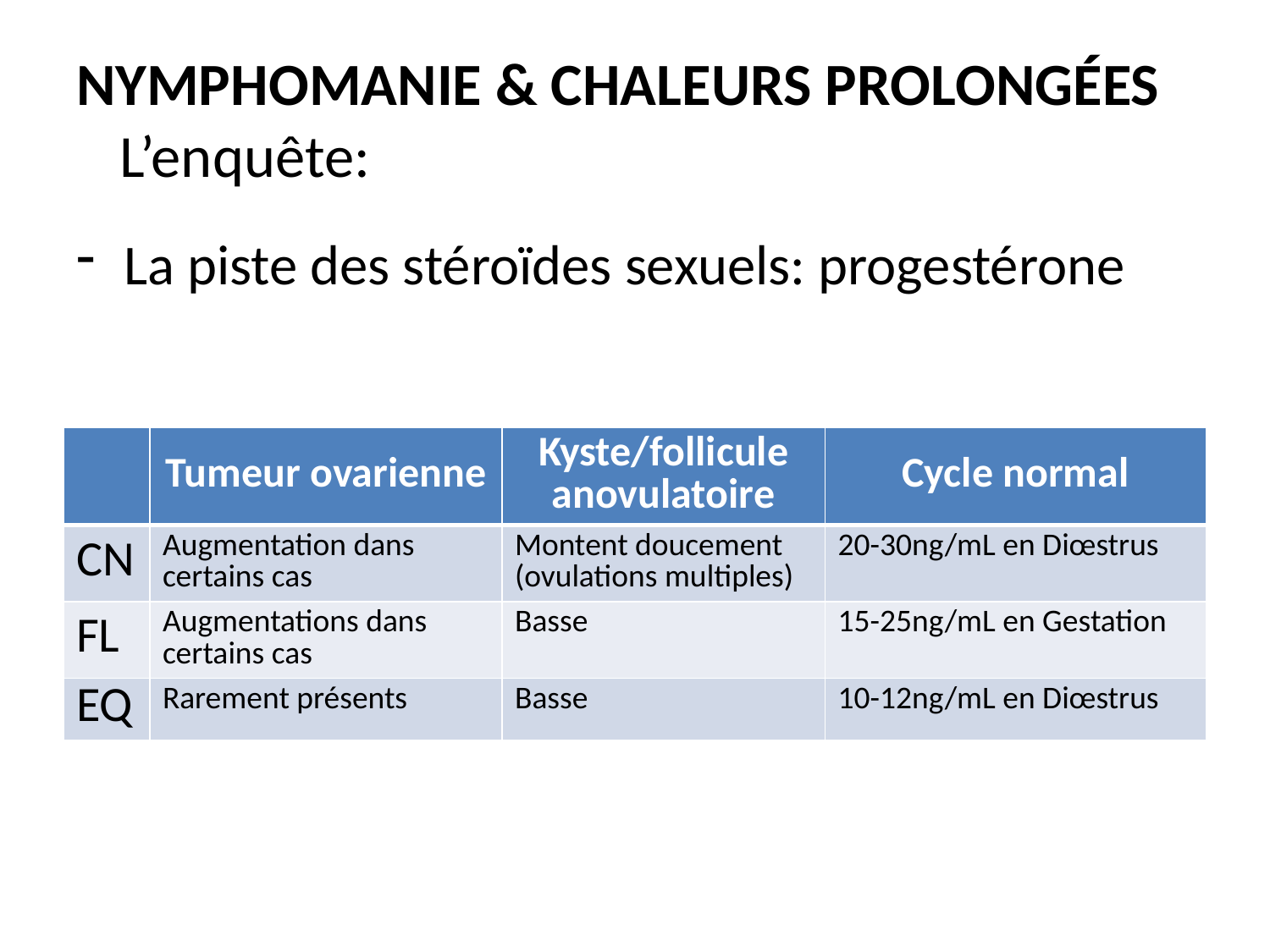

# Nymphomanie & Chaleurs prolongées L’enquête:
La piste des stéroïdes sexuels: progestérone
|  | Tumeur ovarienne | Kyste/follicule anovulatoire | Cycle normal |
| --- | --- | --- | --- |
| CN | Augmentation dans certains cas | Montent doucement (ovulations multiples) | 20-30ng/mL en Diœstrus |
| FL | Augmentations dans certains cas | Basse | 15-25ng/mL en Gestation |
| EQ | Rarement présents | Basse | 10-12ng/mL en Diœstrus |